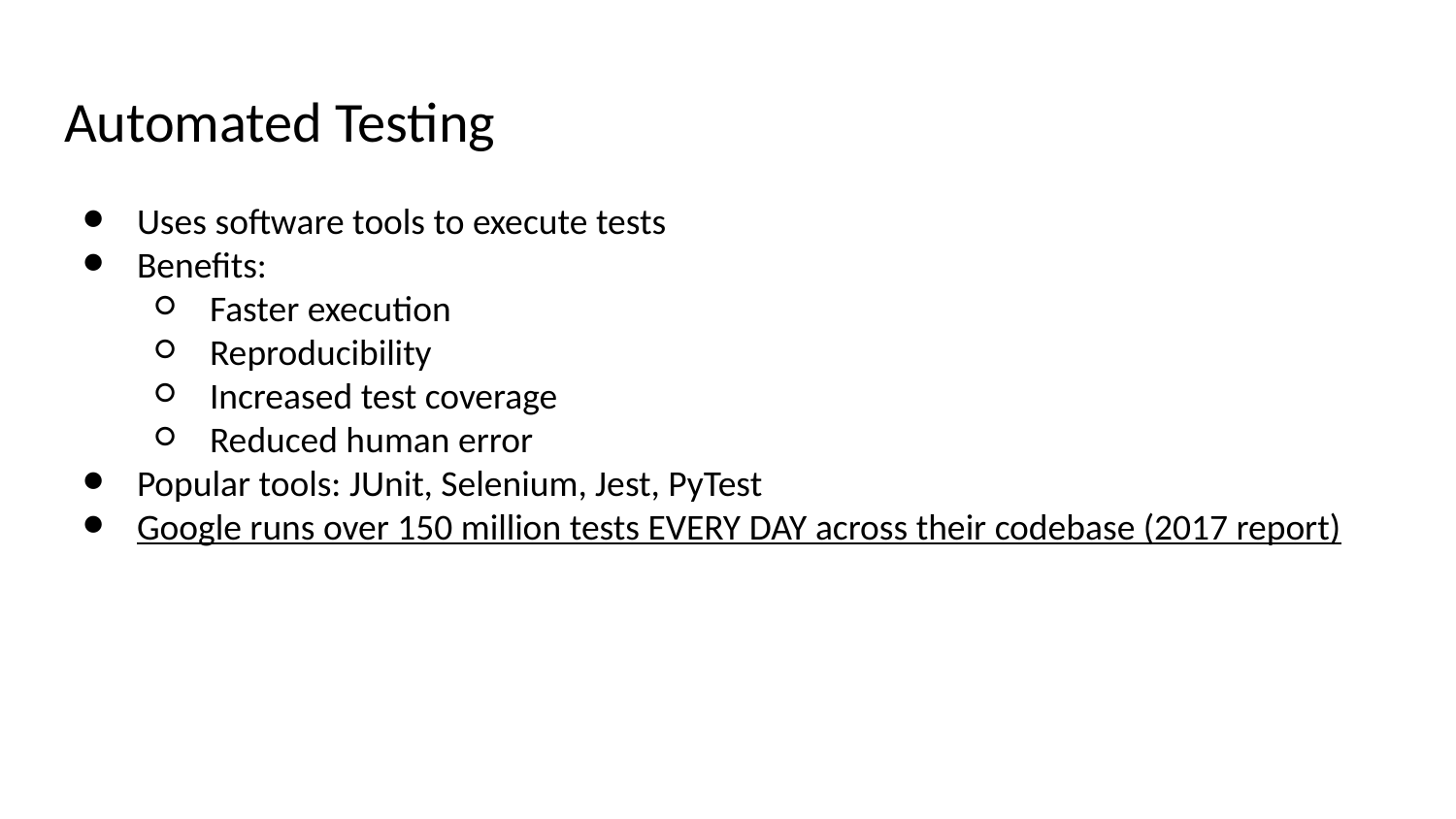

# Automated Testing
Uses software tools to execute tests
Benefits:
Faster execution
Reproducibility
Increased test coverage
Reduced human error
Popular tools: JUnit, Selenium, Jest, PyTest
Google runs over 150 million tests EVERY DAY across their codebase (2017 report)